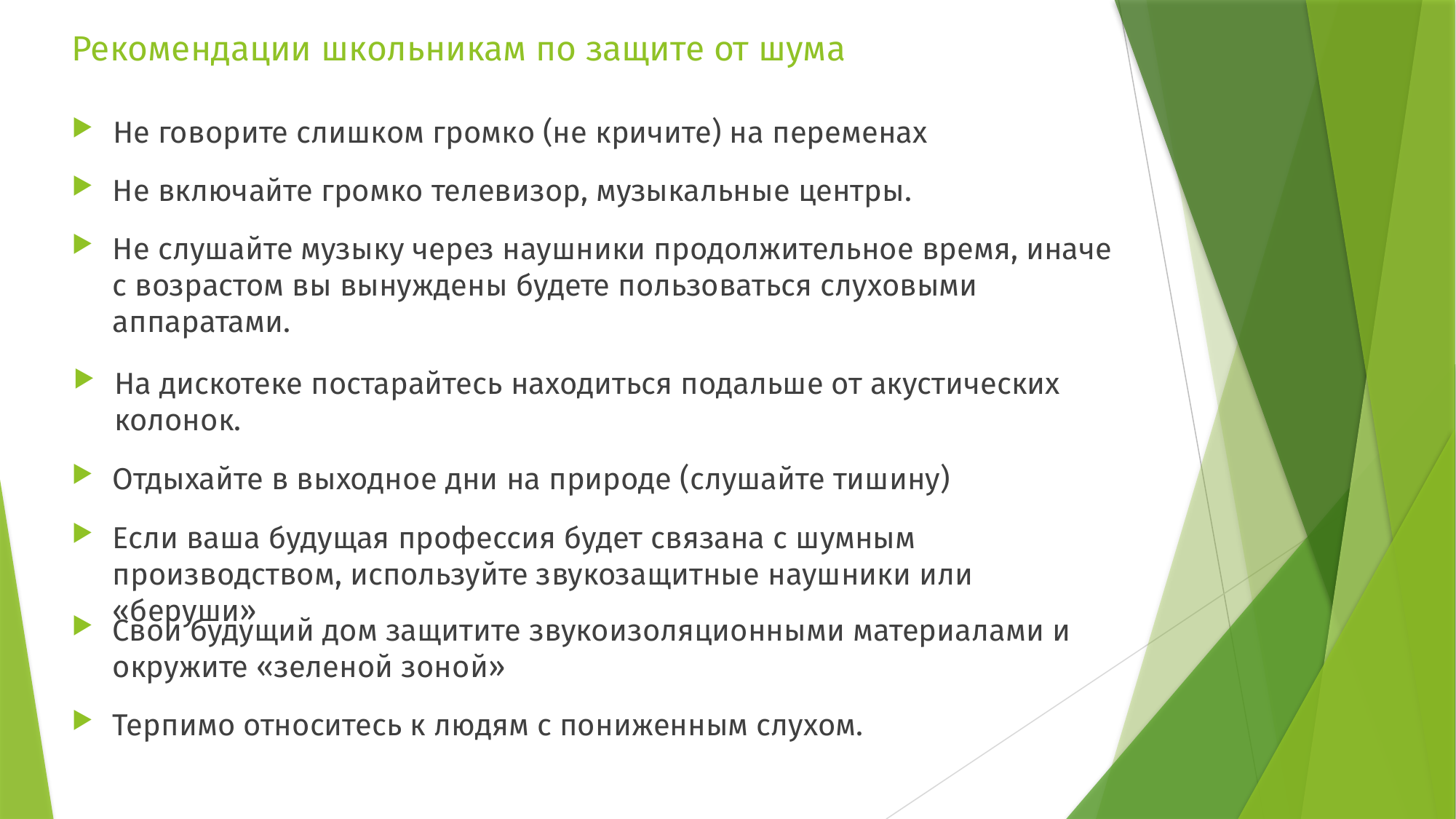

Рекомендации школьникам по защите от шума
Не говорите слишком громко (не кричите) на переменах
Не включайте громко телевизор, музыкальные центры.
Не слушайте музыку через наушники продолжительное время, иначе с возрастом вы вынуждены будете пользоваться слуховыми аппаратами.
На дискотеке постарайтесь находиться подальше от акустических колонок.
Отдыхайте в выходное дни на природе (слушайте тишину)
Если ваша будущая профессия будет связана с шумным производством, используйте звукозащитные наушники или «беруши»
Свой будущий дом защитите звукоизоляционными материалами и окружите «зеленой зоной»
Терпимо относитесь к людям с пониженным слухом.